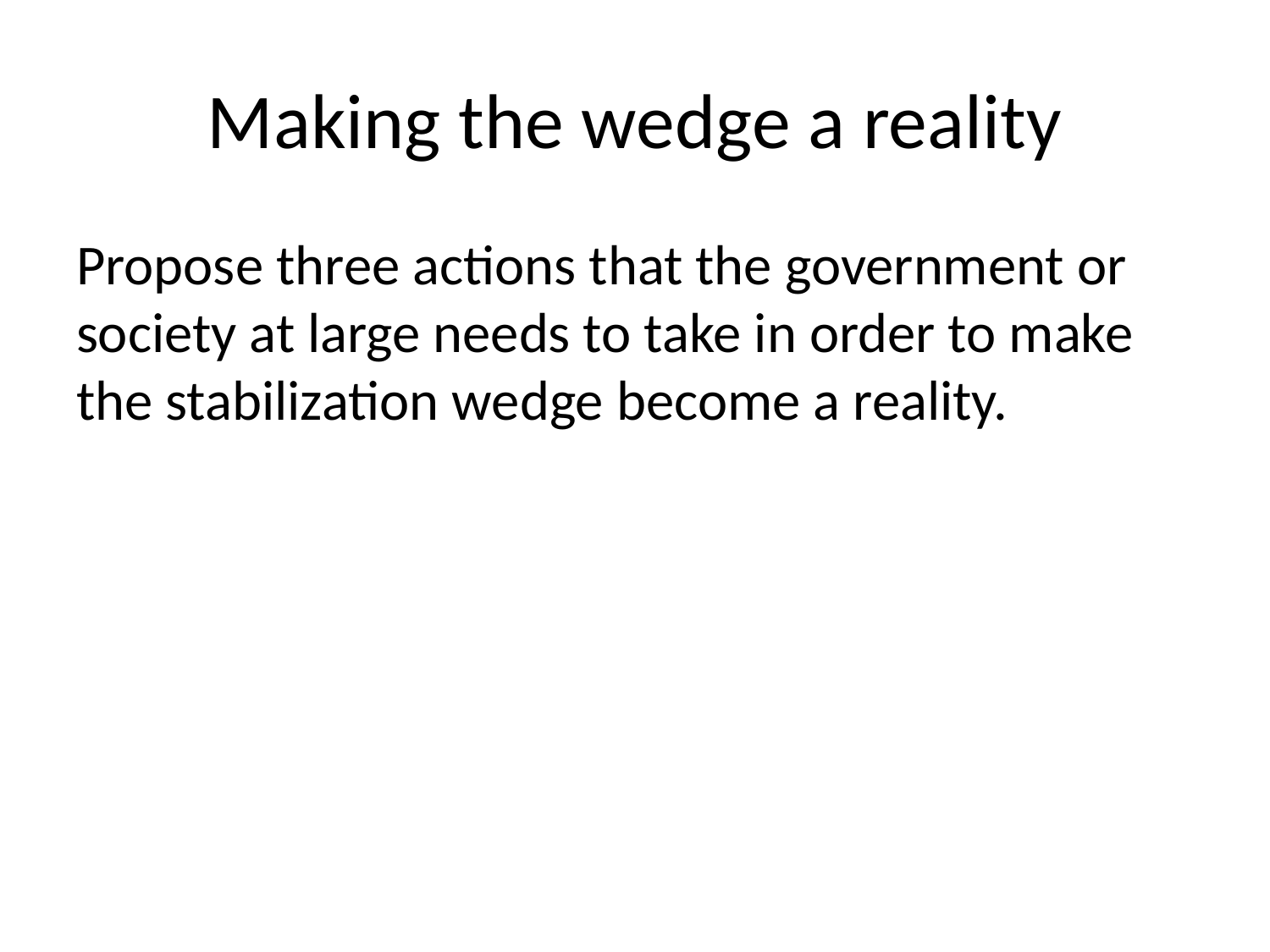

# Making the wedge a reality
Propose three actions that the government or society at large needs to take in order to make the stabilization wedge become a reality.